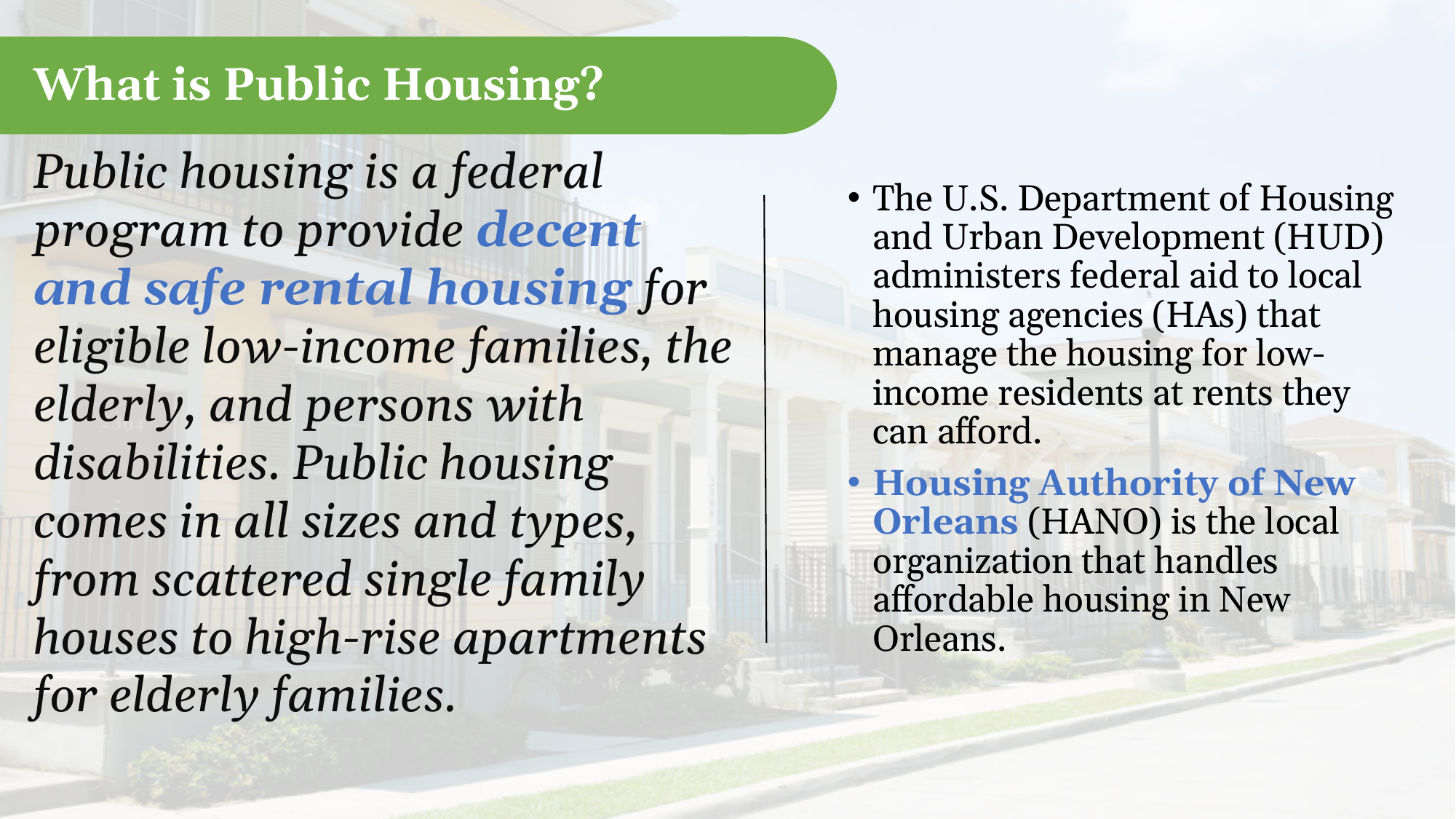

# What is Public Housing?
Public housing is a federal program to provide decent and safe rental housing for eligible low-income families, the elderly, and persons with disabilities. Public housing comes in all sizes and types, from scattered single family houses to high-rise apartments for elderly families.
The U.S. Department of Housing and Urban Development (HUD) administers federal aid to local housing agencies (HAs) that manage the housing for low-income residents at rents they can afford.
Housing Authority of New Orleans (HANO) is the local organization that handles affordable housing in New Orleans.